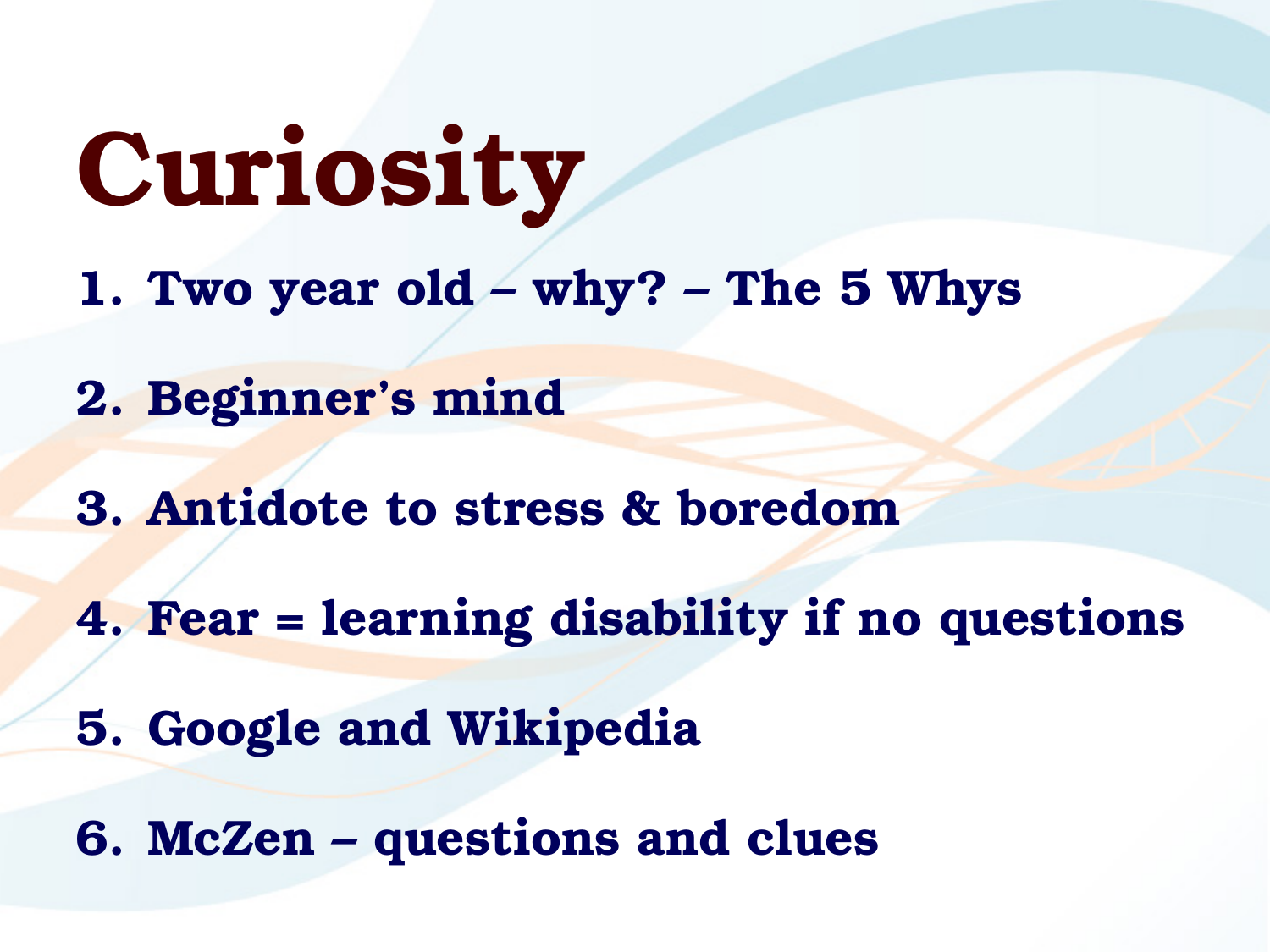

Curiosity
Two year old – why? – The 5 Whys
Beginner’s mind
Antidote to stress & boredom
Fear = learning disability if no questions
Google and Wikipedia
McZen – questions and clues